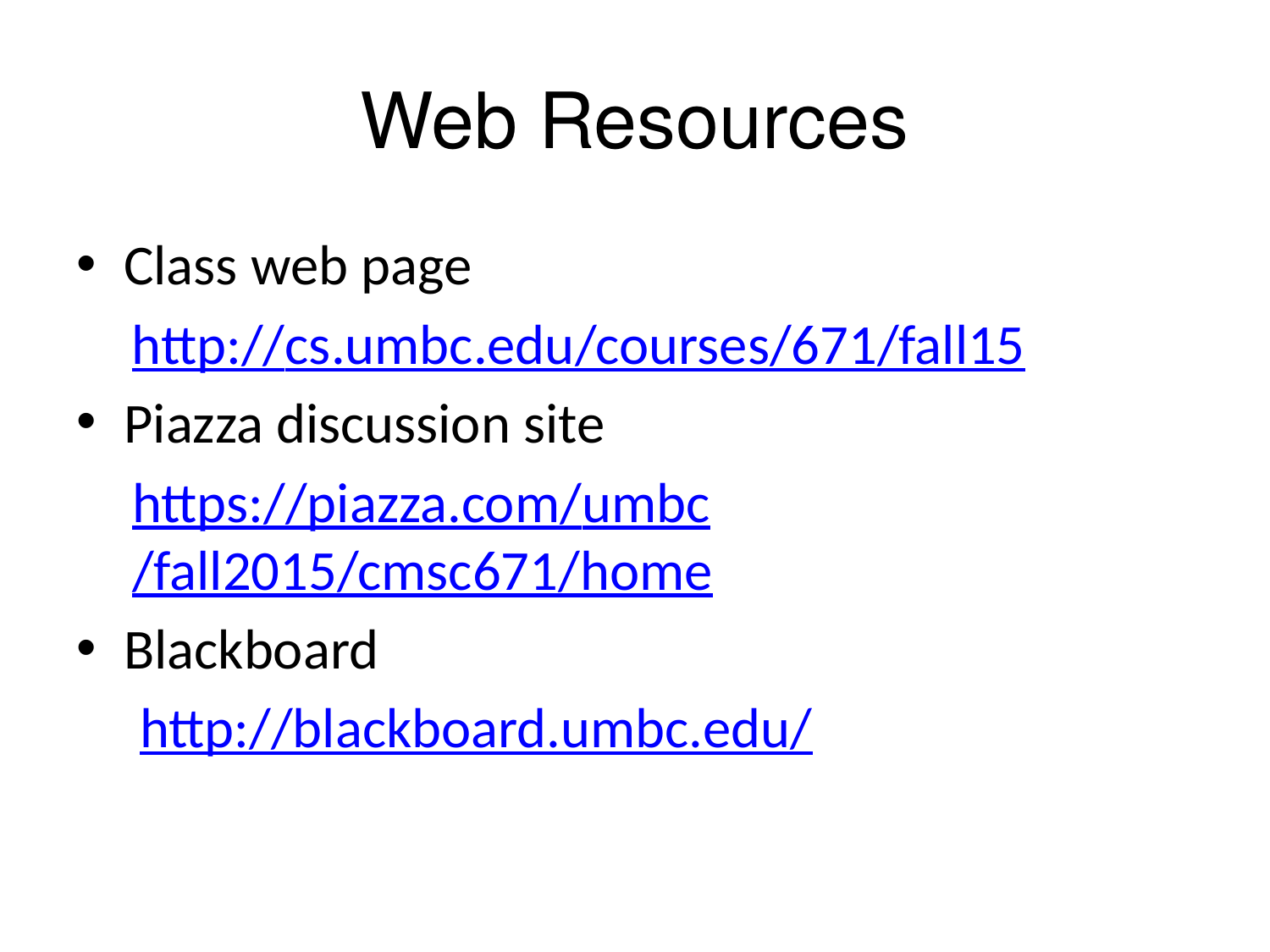

# Web Resources
Class web page
http://cs.umbc.edu/courses/671/fall15
Piazza discussion site
https://piazza.com/umbc/fall2015/cmsc671/home
Blackboard
http://blackboard.umbc.edu/